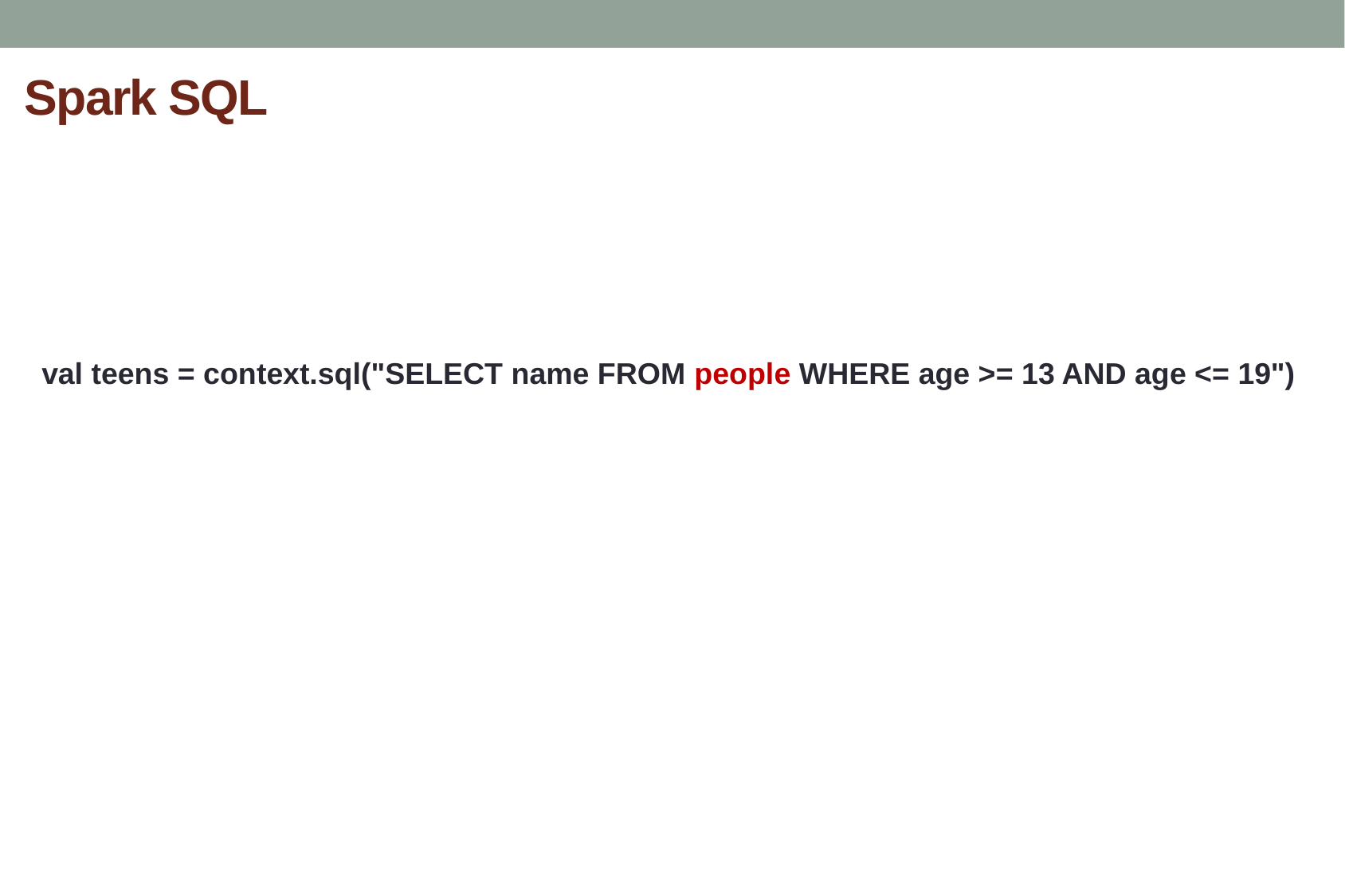

# Spark SQL

val teens = context.sql("SELECT name FROM people WHERE age >= 13 AND age <= 19")